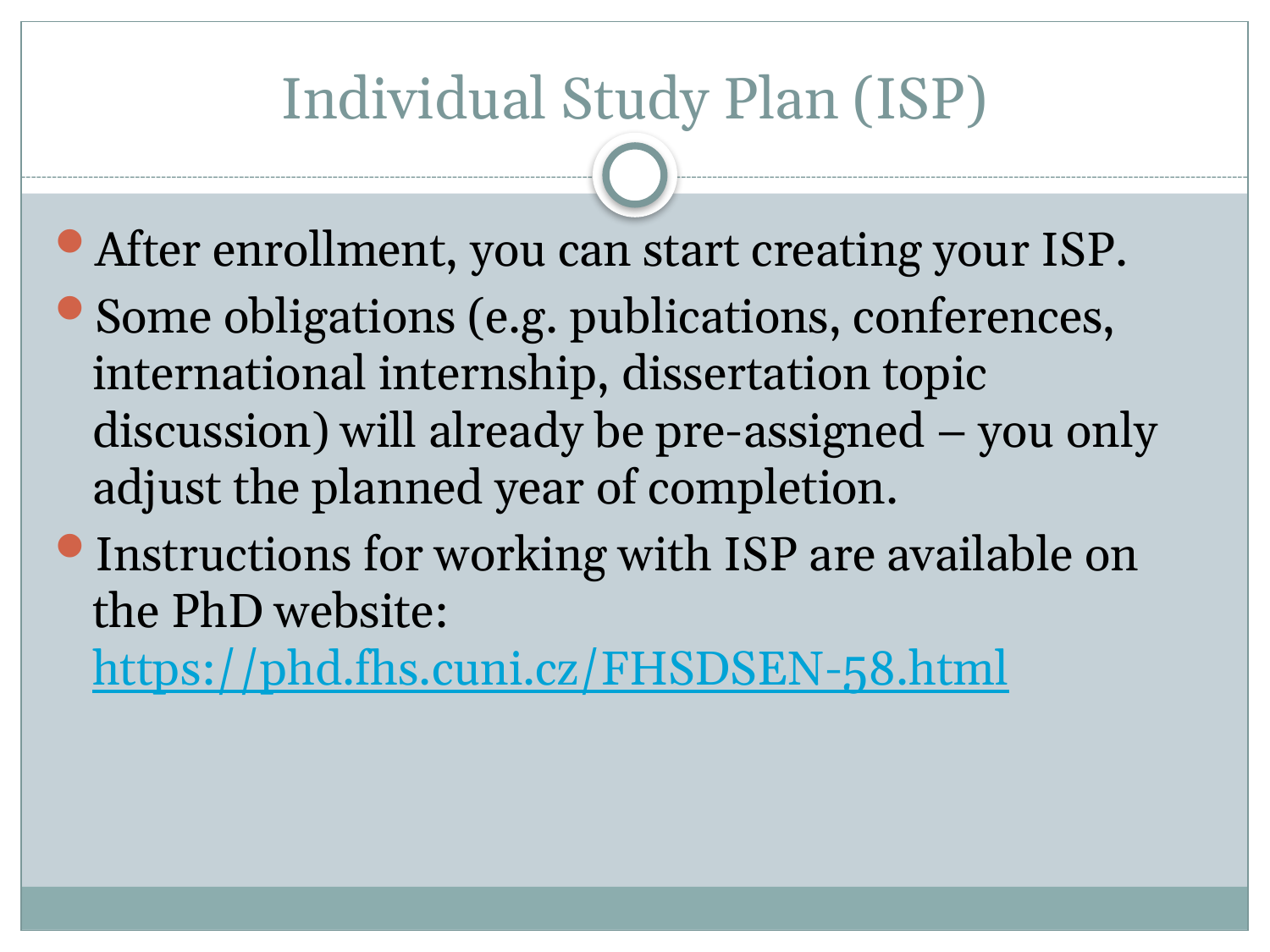

# Individual Study Plan (ISP)
After enrollment, you can start creating your ISP.
Some obligations (e.g. publications, conferences, international internship, dissertation topic discussion) will already be pre-assigned – you only adjust the planned year of completion.
Instructions for working with ISP are available on the PhD website: https://phd.fhs.cuni.cz/FHSDSEN-58.html